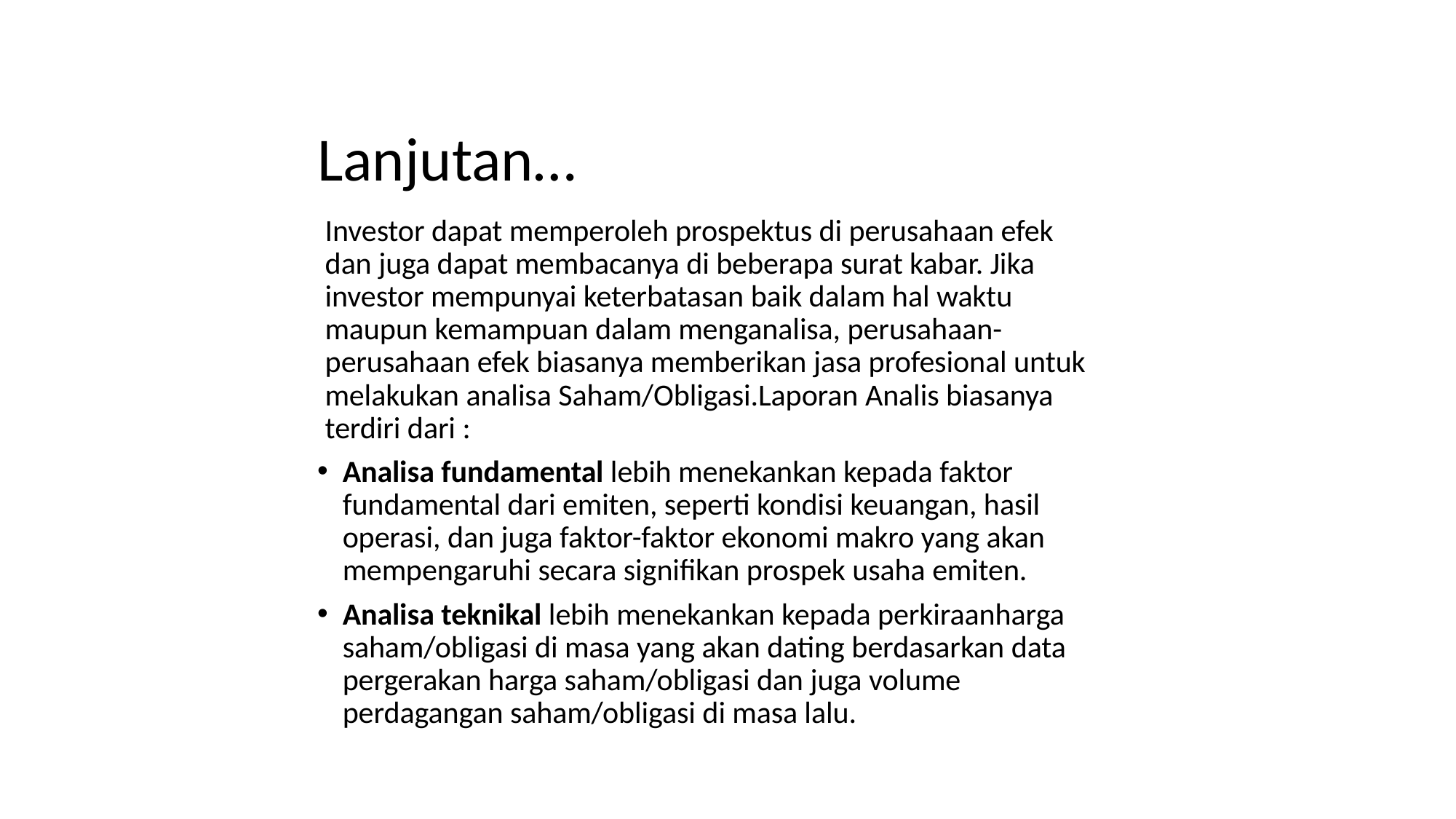

# Lanjutan…
Investor dapat memperoleh prospektus di perusahaan efek dan juga dapat membacanya di beberapa surat kabar. Jika investor mempunyai keterbatasan baik dalam hal waktu maupun kemampuan dalam menganalisa, perusahaan-perusahaan efek biasanya memberikan jasa profesional untuk melakukan analisa Saham/Obligasi.Laporan Analis biasanya terdiri dari :
Analisa fundamental lebih menekankan kepada faktor fundamental dari emiten, seperti kondisi keuangan, hasil operasi, dan juga faktor-faktor ekonomi makro yang akan mempengaruhi secara signifikan prospek usaha emiten.
Analisa teknikal lebih menekankan kepada perkiraanharga saham/obligasi di masa yang akan dating berdasarkan data pergerakan harga saham/obligasi dan juga volume perdagangan saham/obligasi di masa lalu.